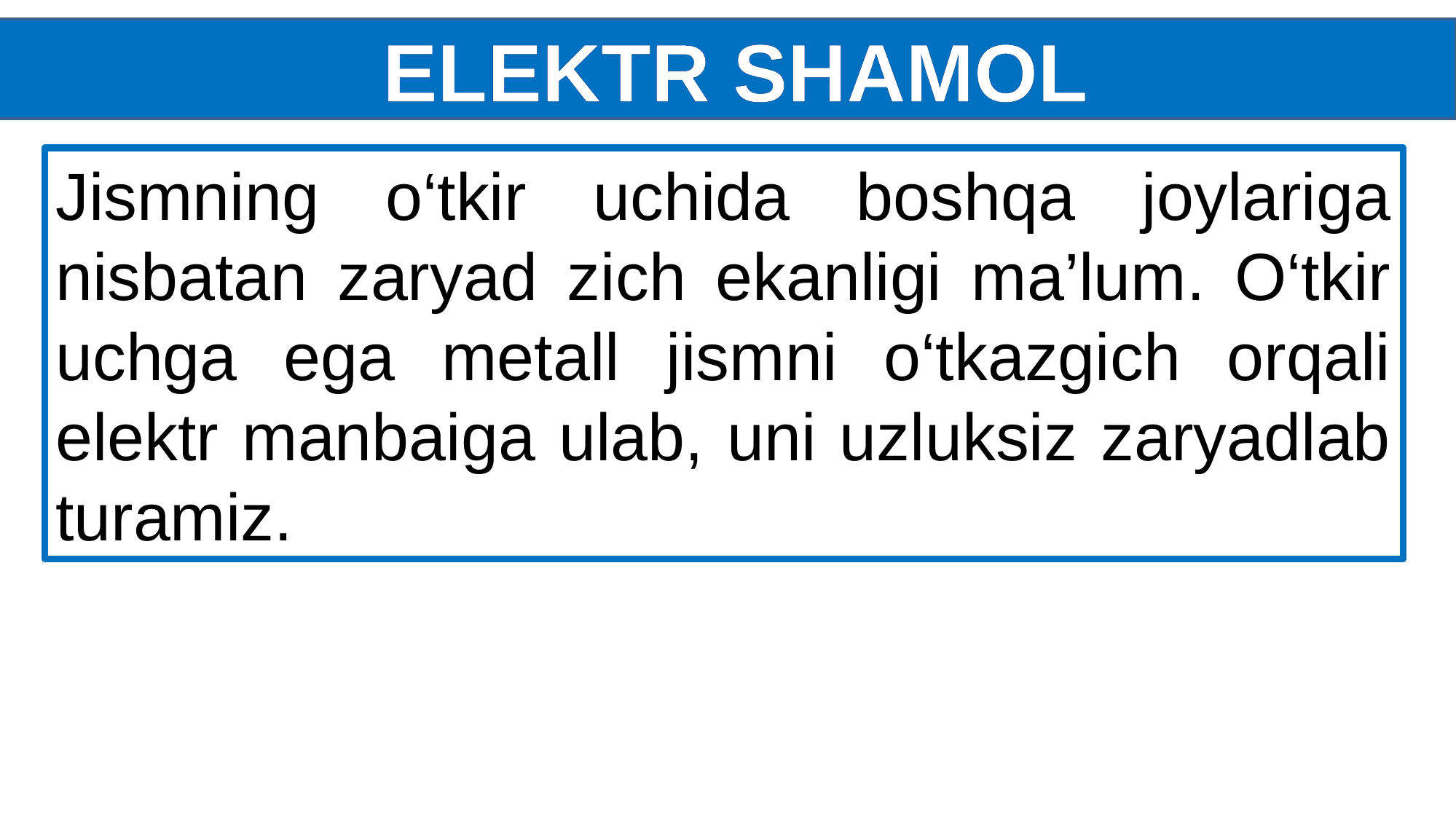

ELEKTR SHAMOL
Jismning o‘tkir uchida boshqa joylariga nisbatan zaryad zich ekanligi ma’lum. O‘tkir uchga ega metall jismni o‘tkazgich orqali elektr manbaiga ulab, uni uzluksiz zaryadlab turamiz.